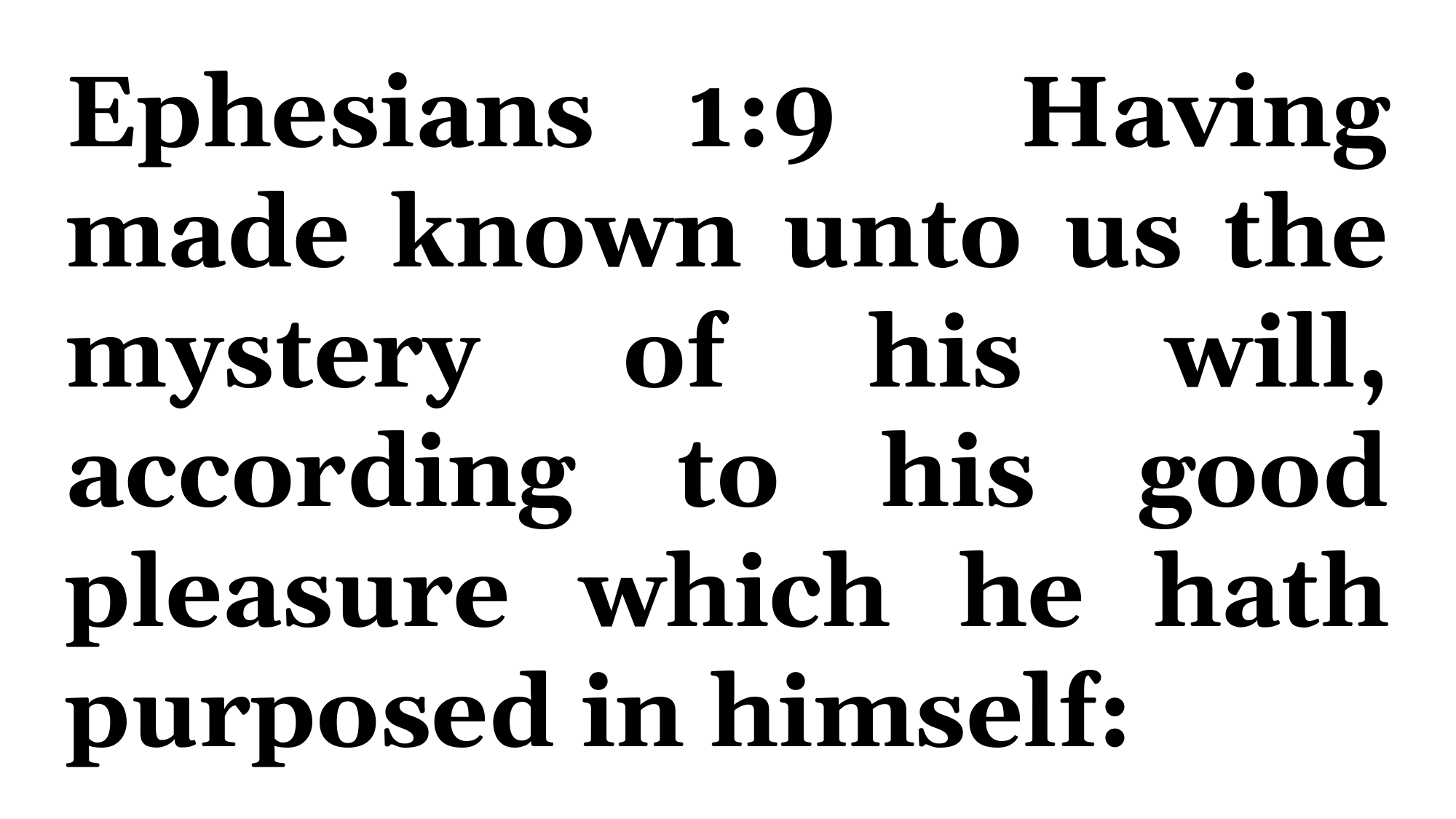

Ephesians 1:9  Having made known unto us the mystery of his will, according to his good pleasure which he hath purposed in himself: